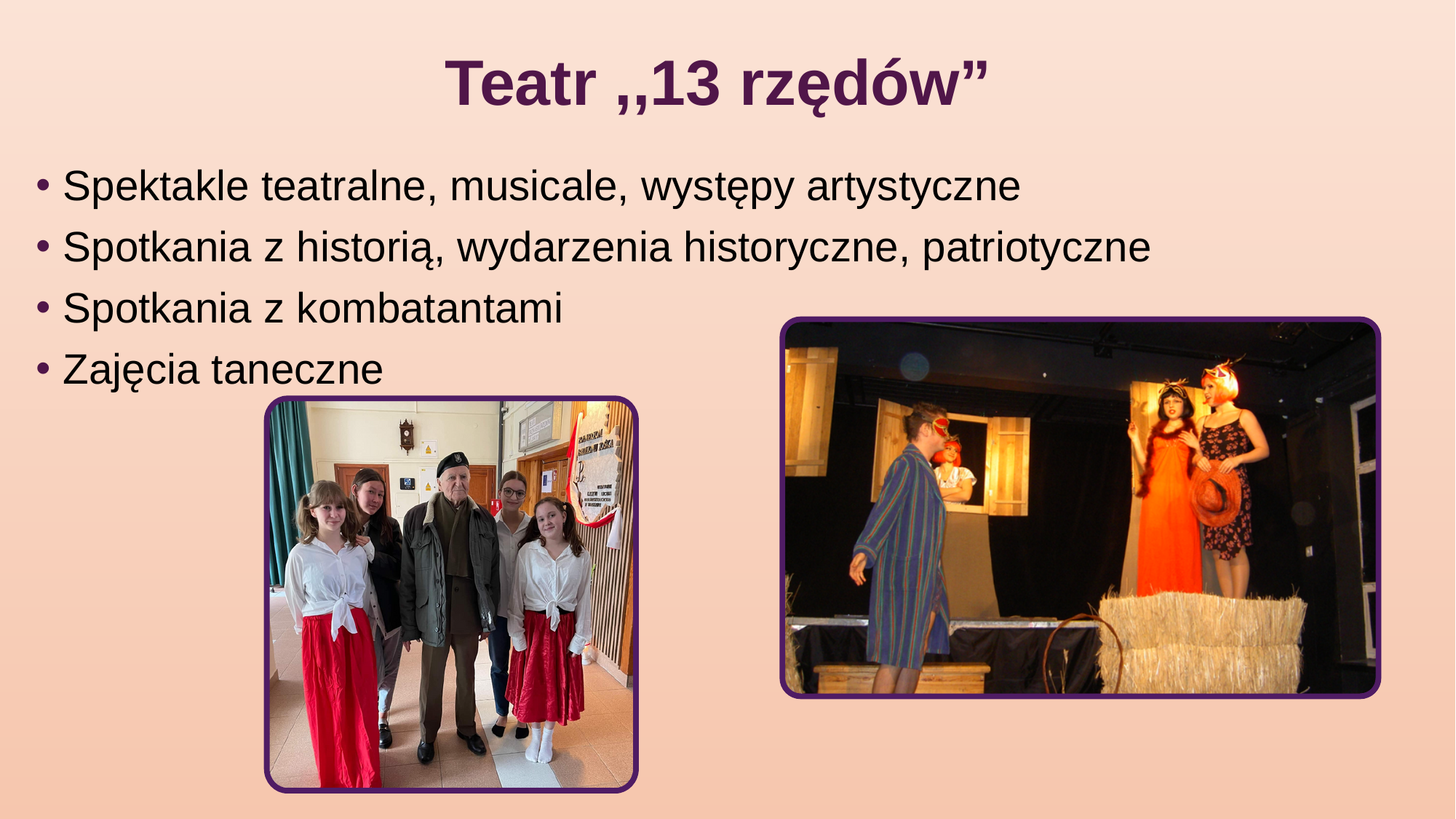

# Teatr ,,13 rzędów”
Spektakle teatralne, musicale, występy artystyczne
Spotkania z historią, wydarzenia historyczne, patriotyczne
Spotkania z kombatantami
Zajęcia taneczne